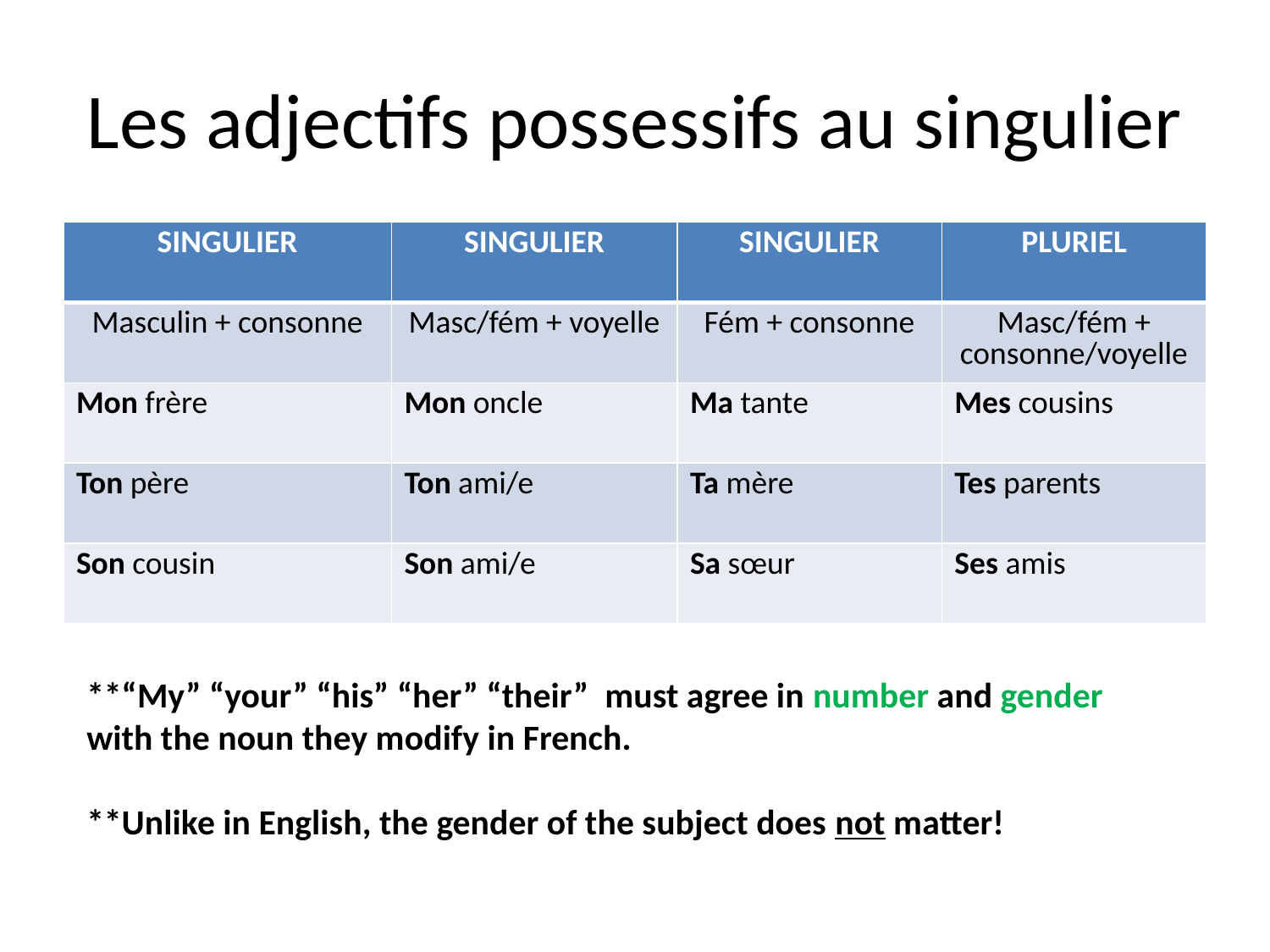

# Les adjectifs possessifs au singulier
| SINGULIER | SINGULIER | SINGULIER | PLURIEL |
| --- | --- | --- | --- |
| Masculin + consonne | Masc/fém + voyelle | Fém + consonne | Masc/fém + consonne/voyelle |
| Mon frère | Mon oncle | Ma tante | Mes cousins |
| Ton père | Ton ami/e | Ta mère | Tes parents |
| Son cousin | Son ami/e | Sa sœur | Ses amis |
**“My” “your” “his” “her” “their”  must agree in number and gender with the noun they modify in French.
**Unlike in English, the gender of the subject does not matter!